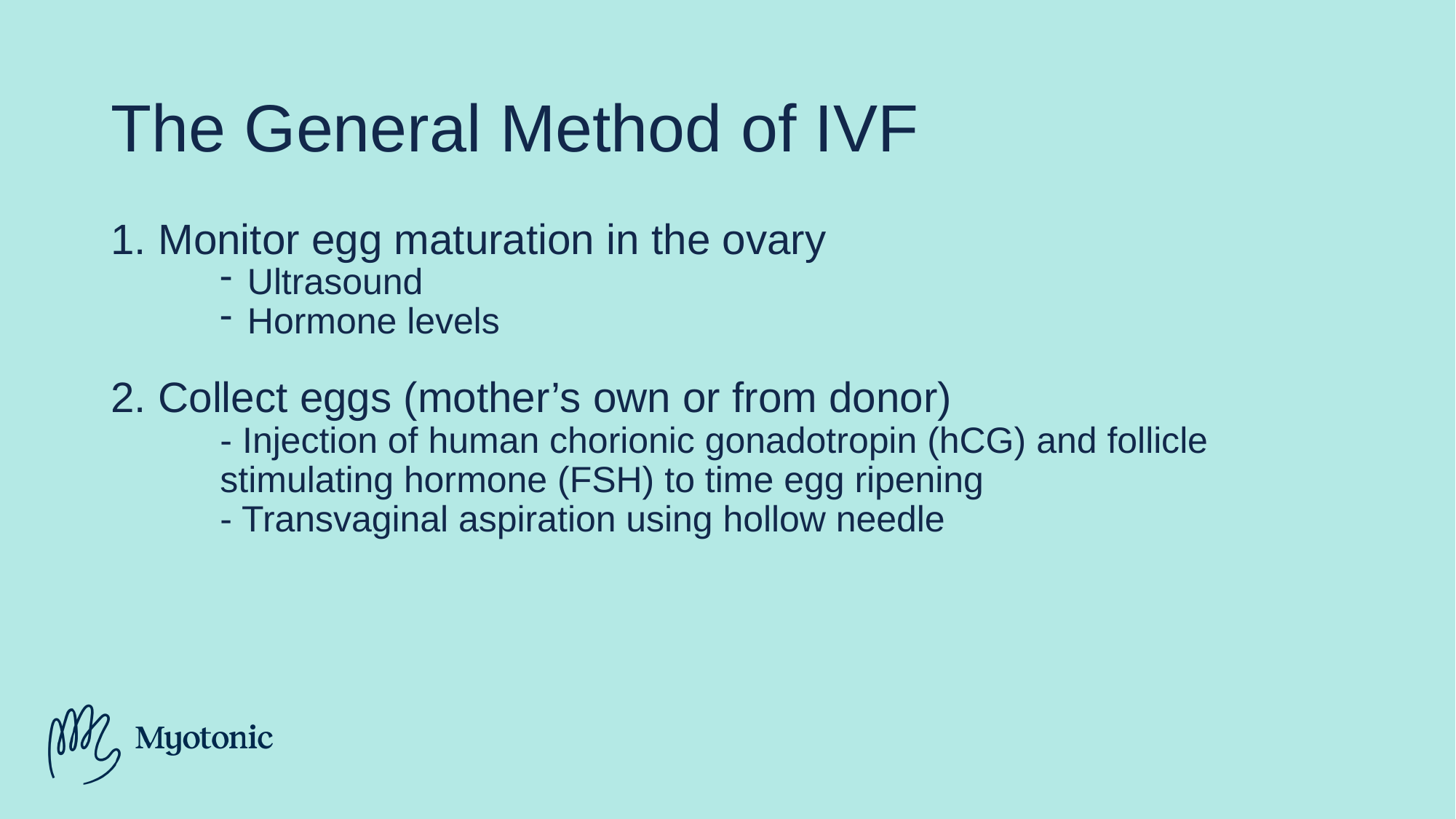

# The General Method of IVF
 Monitor egg maturation in the ovary
Ultrasound
Hormone levels

 Collect eggs (mother’s own or from donor)
- Injection of human chorionic gonadotropin (hCG) and follicle stimulating hormone (FSH) to time egg ripening
- Transvaginal aspiration using hollow needle